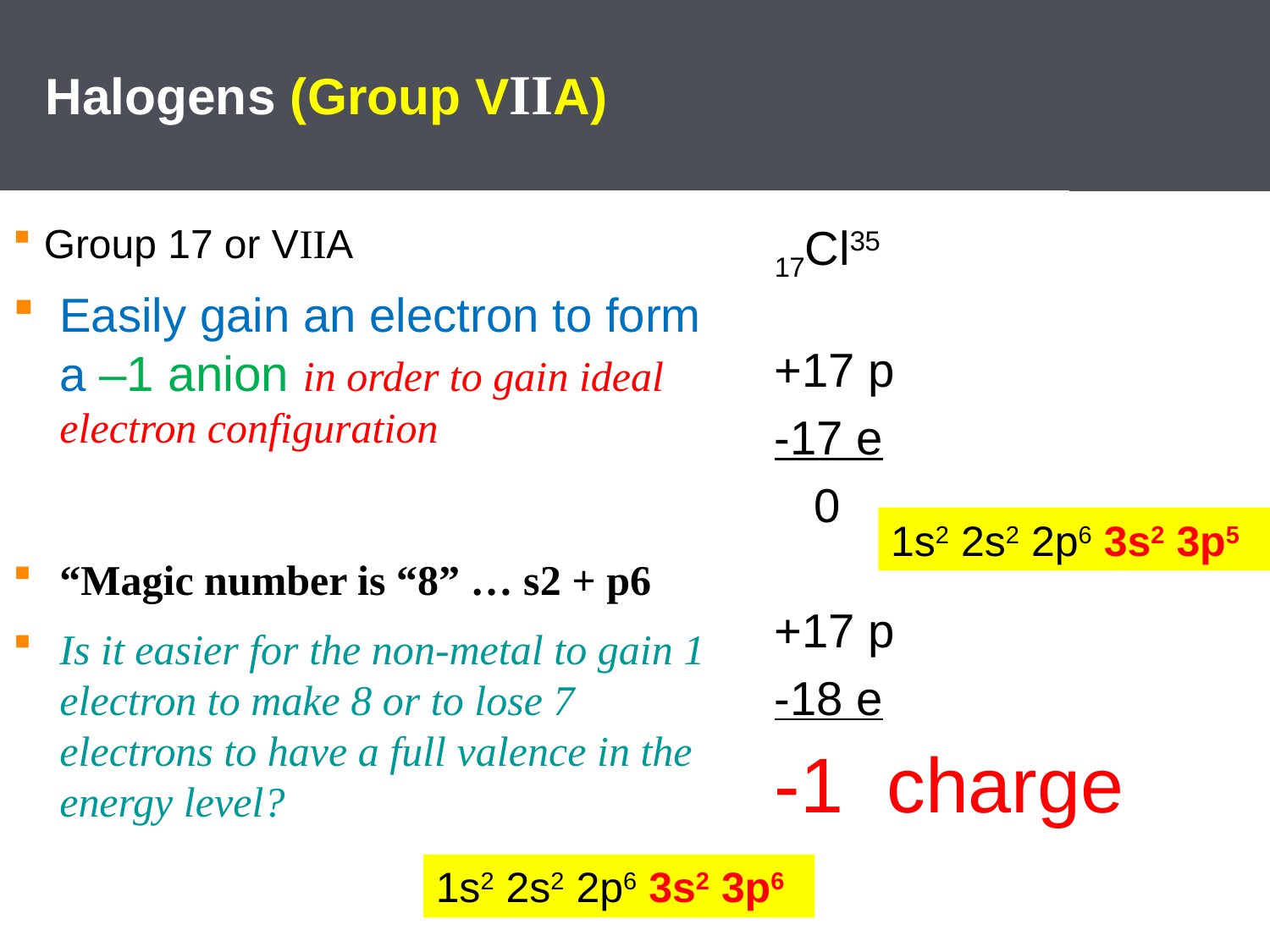

# Halogens (Group VIIA)
Group 17 or VIIA
Easily gain an electron to form a –1 anion in order to gain ideal electron configuration

“Magic number is “8” … s2 + p6
Is it easier for the non-metal to gain 1 electron to make 8 or to lose 7 electrons to have a full valence in the energy level?

17Cl35

+17 p
-17 e
   0

+17 p
-18 e
-1  charge
1s2 2s2 2p6 3s2 3p5
1s2 2s2 2p6 3s2 3p6